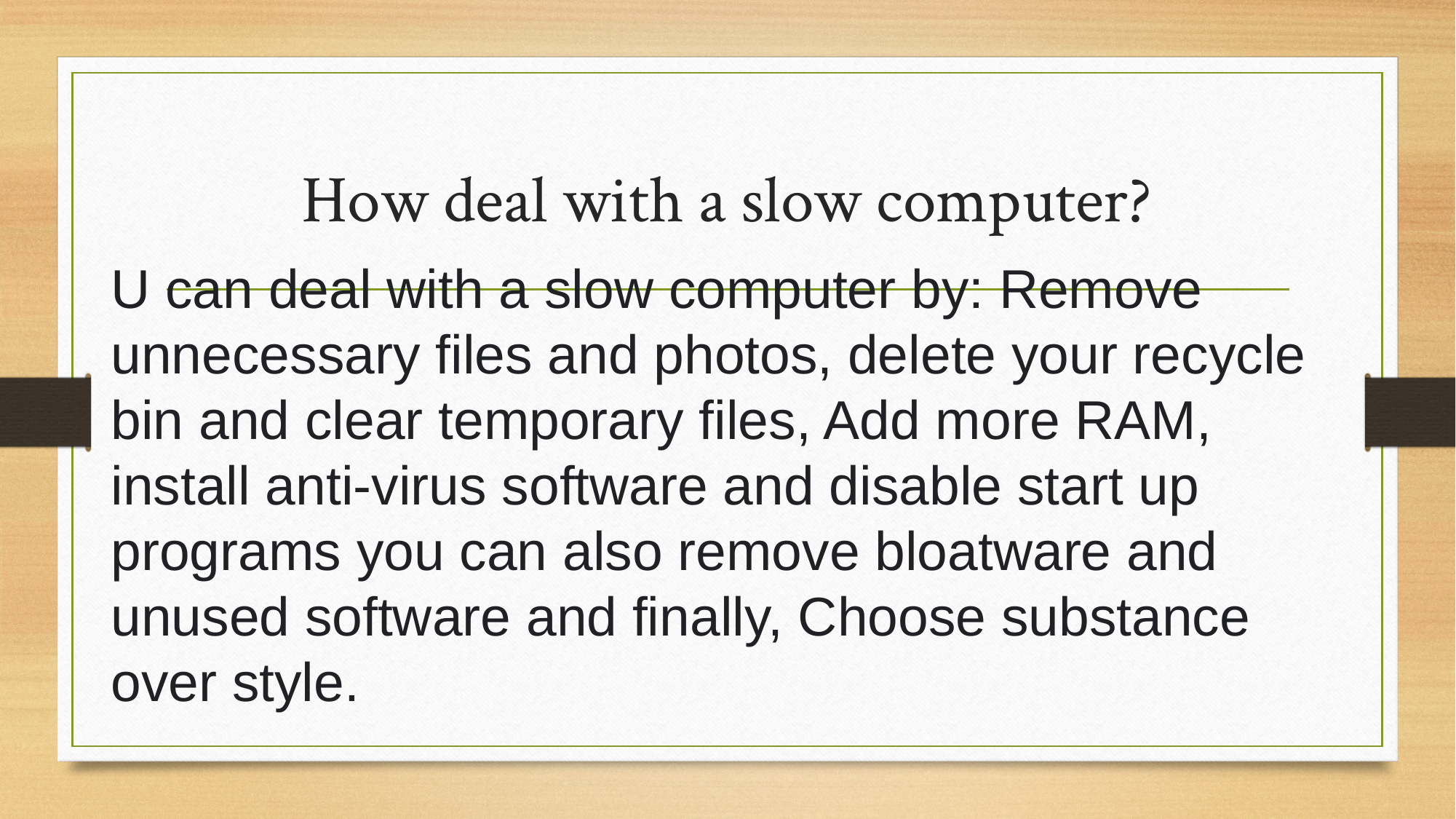

# How deal with a slow computer?
U can deal with a slow computer by: Remove unnecessary files and photos, delete your recycle bin and clear temporary files, Add more RAM, install anti-virus software and disable start up programs you can also remove bloatware and unused software and finally, Choose substance over style.